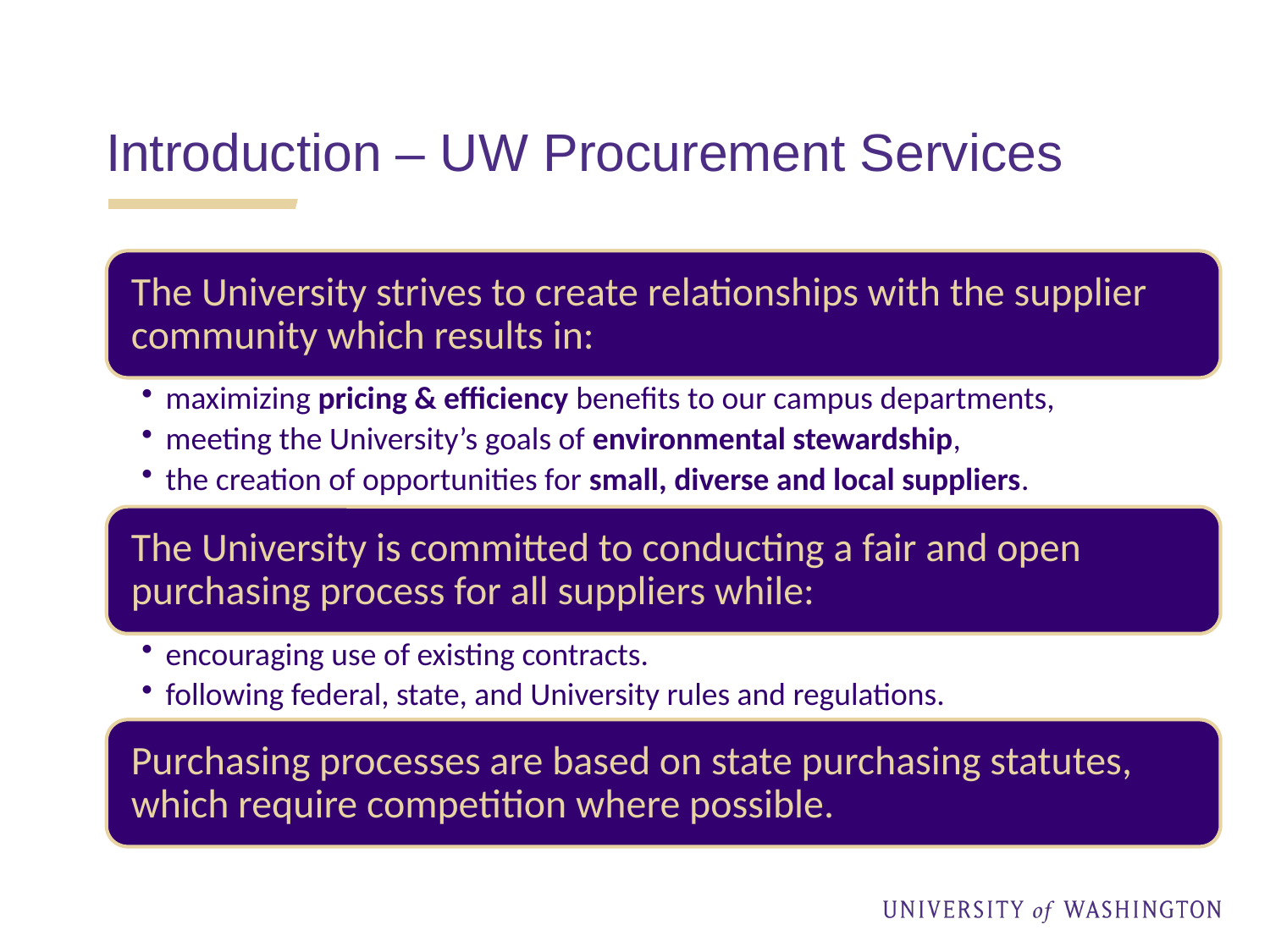

Introduction – UW Procurement Services
The University strives to create relationships with the supplier community which results in:
maximizing pricing & efficiency benefits to our campus departments,
meeting the University’s goals of environmental stewardship,
the creation of opportunities for small, diverse and local suppliers.
The University is committed to conducting a fair and open purchasing process for all suppliers while:
encouraging use of existing contracts.
following federal, state, and University rules and regulations.
Purchasing processes are based on state purchasing statutes, which require competition where possible.